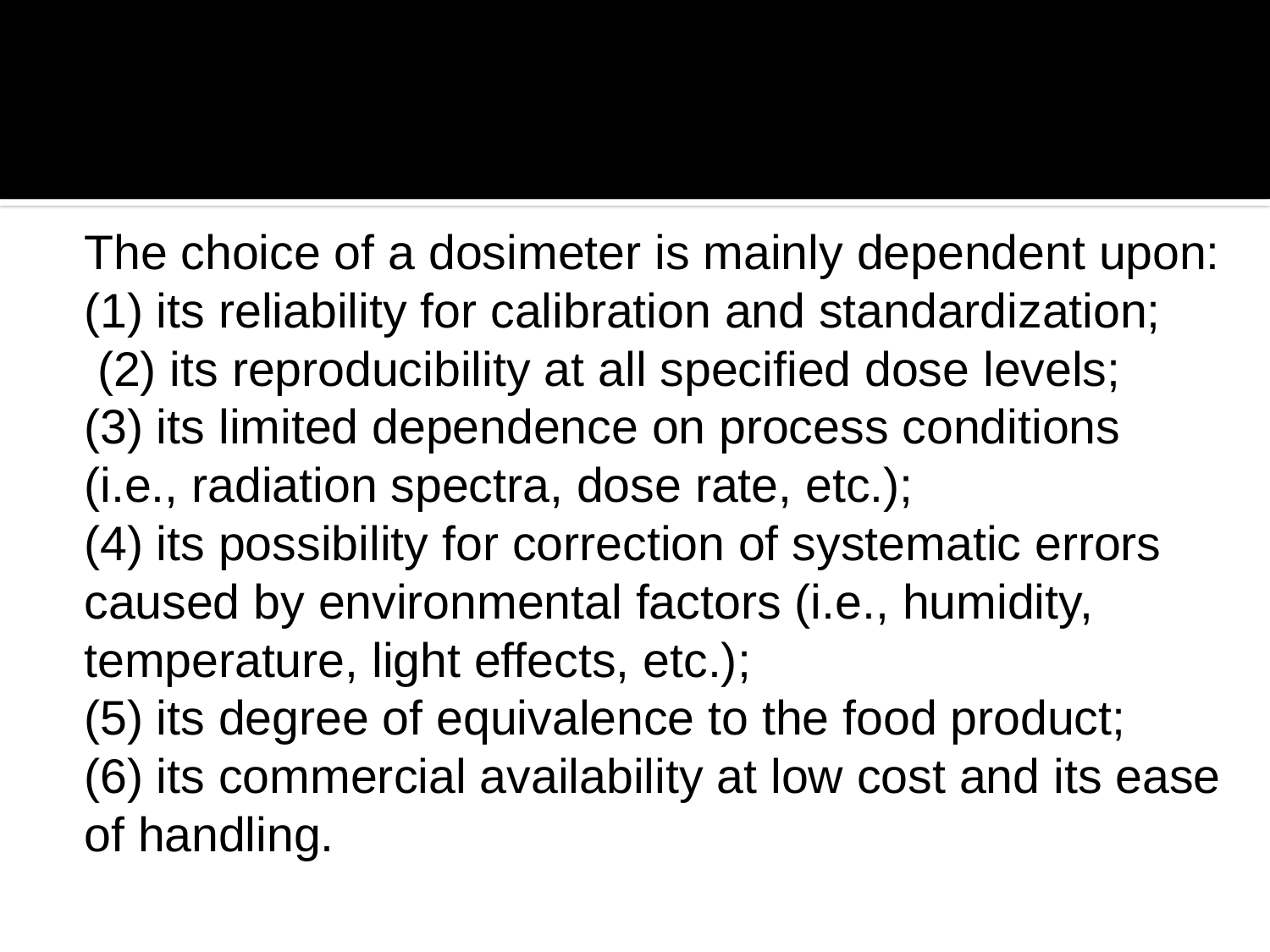

The choice of a dosimeter is mainly dependent upon:
	(1) its reliability for calibration and standardization;
	 (2) its reproducibility at all specified dose levels;
	(3) its limited dependence on process conditions (i.e., radiation spectra, dose rate, etc.);
	(4) its possibility for correction of systematic errors caused by environmental factors (i.e., humidity, temperature, light effects, etc.);
  	(5) its degree of equivalence to the food product;
	(6) its commercial availability at low cost and its ease of handling.